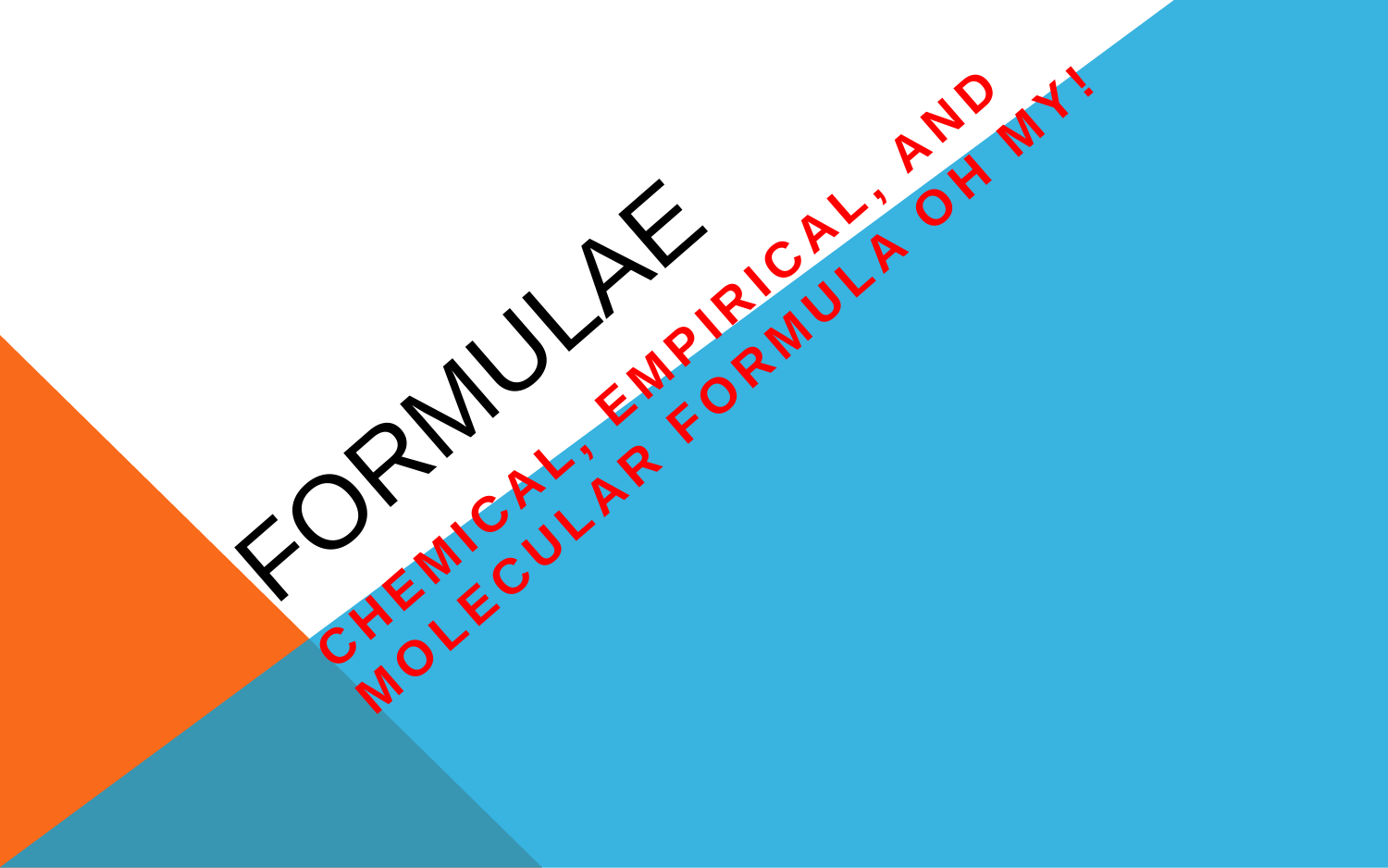

# Formulae
Chemical, Empirical, and Molecular Formula Oh My!